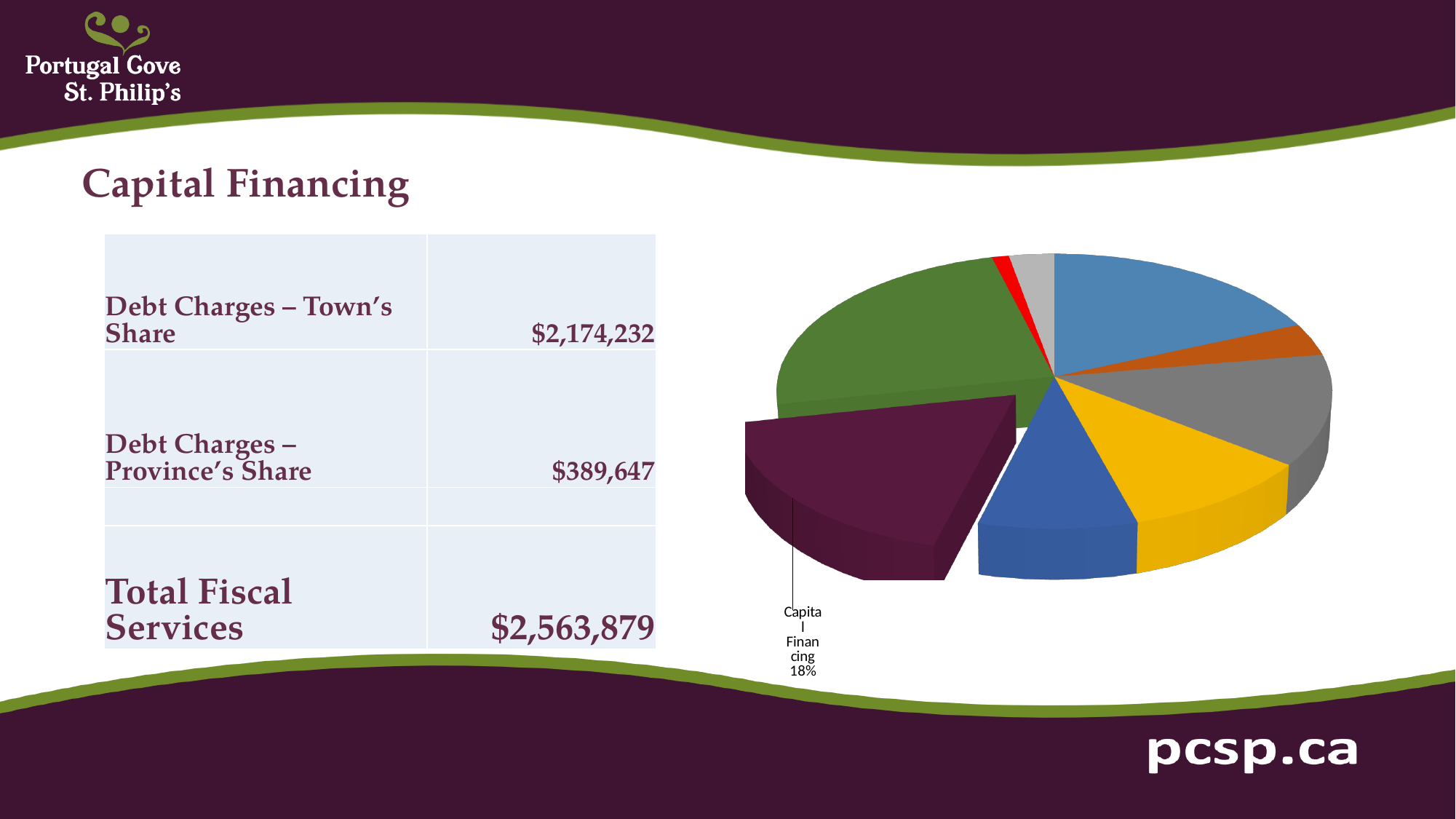

Capital Financing

[unsupported chart]

| Debt Charges – Town’s Share | $2,174,232 |
| --- | --- |
| Debt Charges – Province’s Share | $389,647 |
|  |  |
| Total Fiscal Services | $2,563,879 |